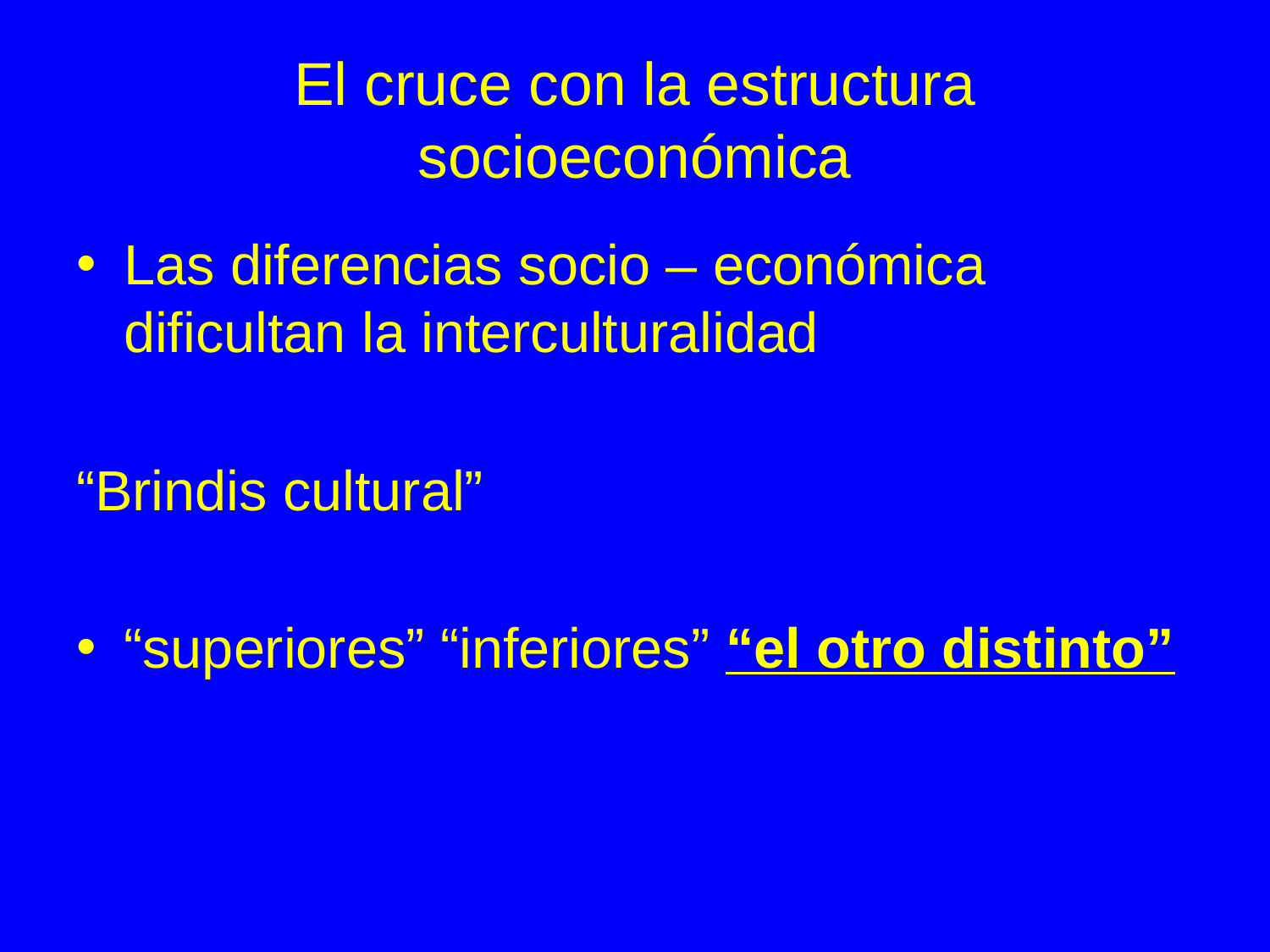

# El cruce con la estructura socioeconómica
Las diferencias socio – económica dificultan la interculturalidad

“Brindis cultural”

“superiores” “inferiores” “el otro distinto”